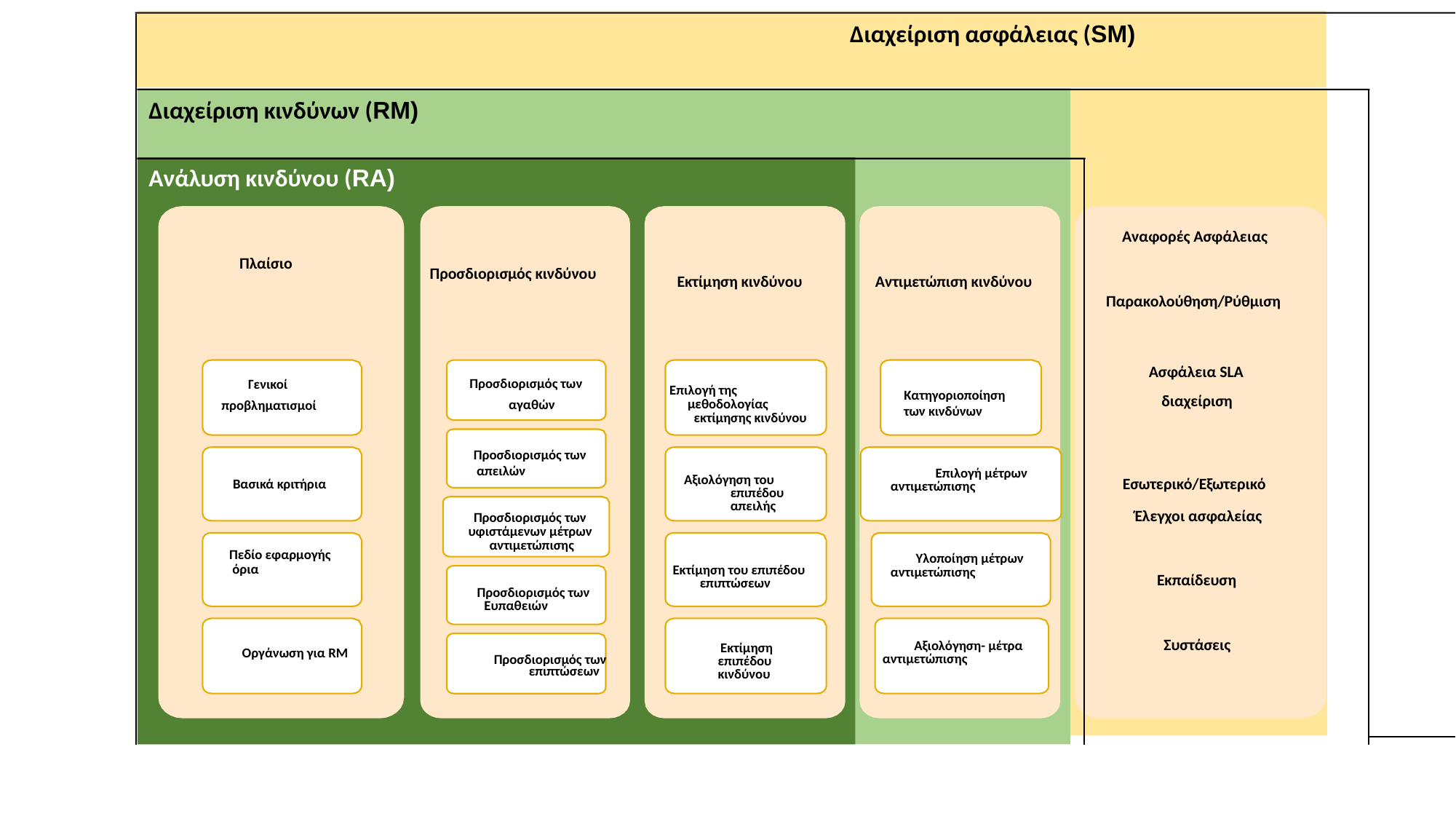

Διαχείριση ασφάλειας (SM)
Διαχείριση κινδύνων (RM)
Ανάλυση κινδύνου (RA)
Αναφορές Ασφάλειας
Πλαίσιο
Προσδιορισμός κινδύνου
Εκτίμηση κινδύνου
Αντιμετώπιση κινδύνου
Παρακολούθηση/Ρύθμιση
Ασφάλεια SLA  διαχείριση
Γενικοί
προβληματισμοί
Προσδιορισμός των
αγαθών
Επιλογή της
μεθοδολογίας
  εκτίμησης κινδύνου
Κατηγοριοποίηση
των κινδύνων
Προσδιορισμός των
 απειλών
Επιλογή μέτρων  αντιμετώπισης
Αξιολόγηση του
επιπέδου
απειλής
Εσωτερικό/Εξωτερικό
Βασικά κριτήρια
Έλεγχοι ασφαλείας
Προσδιορισμός των  υφιστάμενων μέτρων  αντιμετώπισης
Πεδίο εφαρμογής  όρια
Υλοποίηση μέτρων  αντιμετώπισης
Εκτίμηση του επιπέδου  επιπτώσεων
Εκπαίδευση
Προσδιορισμός των  Ευπαθειών
Συστάσεις
Αξιολόγηση- μέτρα  αντιμετώπισης
Εκτίμηση  επιπέδου  κινδύνου
Οργάνωση για RM
Προσδιορισμός των
επιπτώσεων